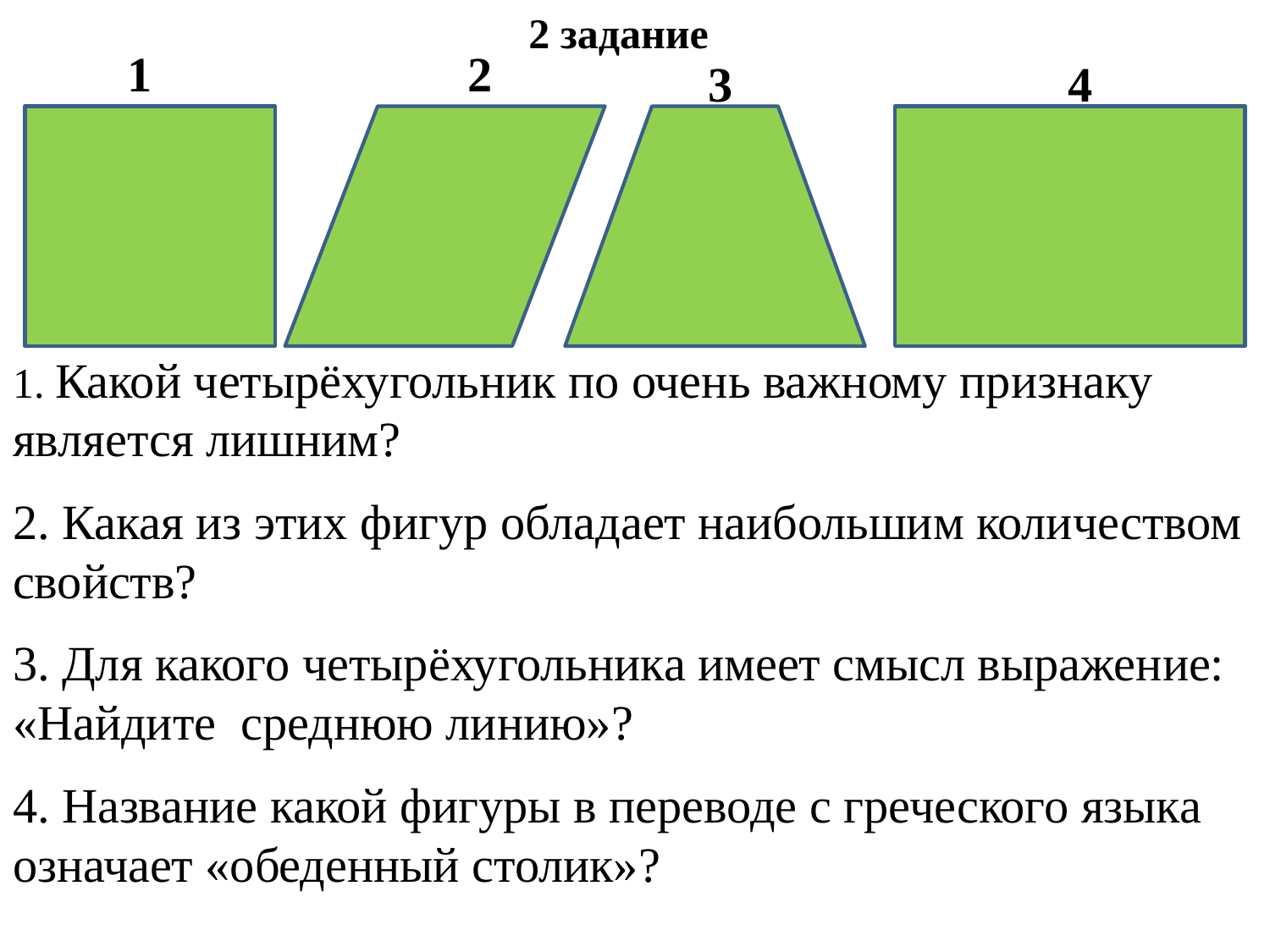

2 задание
1
2
3
4

1. Какой четырёхугольник по очень важному признаку является лишним?

2. Какая из этих фигур обладает наибольшим количеством свойств?

3. Для какого четырёхугольника имеет смысл выражение: «Найдите  среднюю линию»?

4. Название какой фигуры в переводе с греческого языка означает «обеденный столик»?